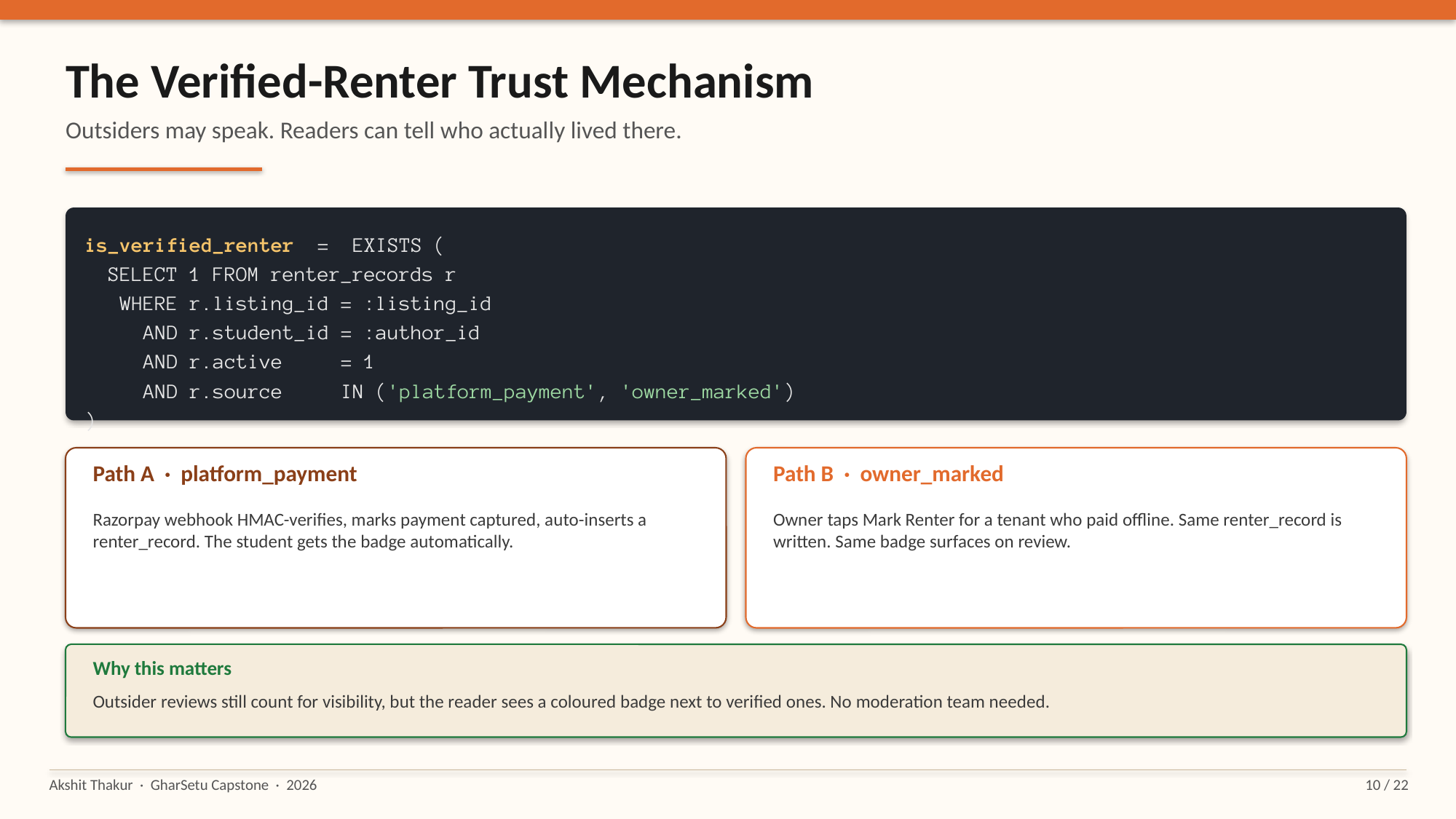

The Verified-Renter Trust Mechanism
Outsiders may speak. Readers can tell who actually lived there.

is_verified_renter  =  EXISTS (
  SELECT 1 FROM renter_records r
   WHERE r.listing_id = :listing_id
     AND r.student_id = :author_id
     AND r.active     = 1
     AND r.source     IN ('platform_payment', 'owner_marked')
)

Path A  ·  platform_payment
Path B  ·  owner_marked
Razorpay webhook HMAC-verifies, marks payment captured, auto-inserts a renter_record. The student gets the badge automatically.
Owner taps Mark Renter for a tenant who paid offline. Same renter_record is written. Same badge surfaces on review.

Why this matters
Outsider reviews still count for visibility, but the reader sees a coloured badge next to verified ones. No moderation team needed.
Akshit Thakur  ·  GharSetu Capstone  ·  2026
10 / 22